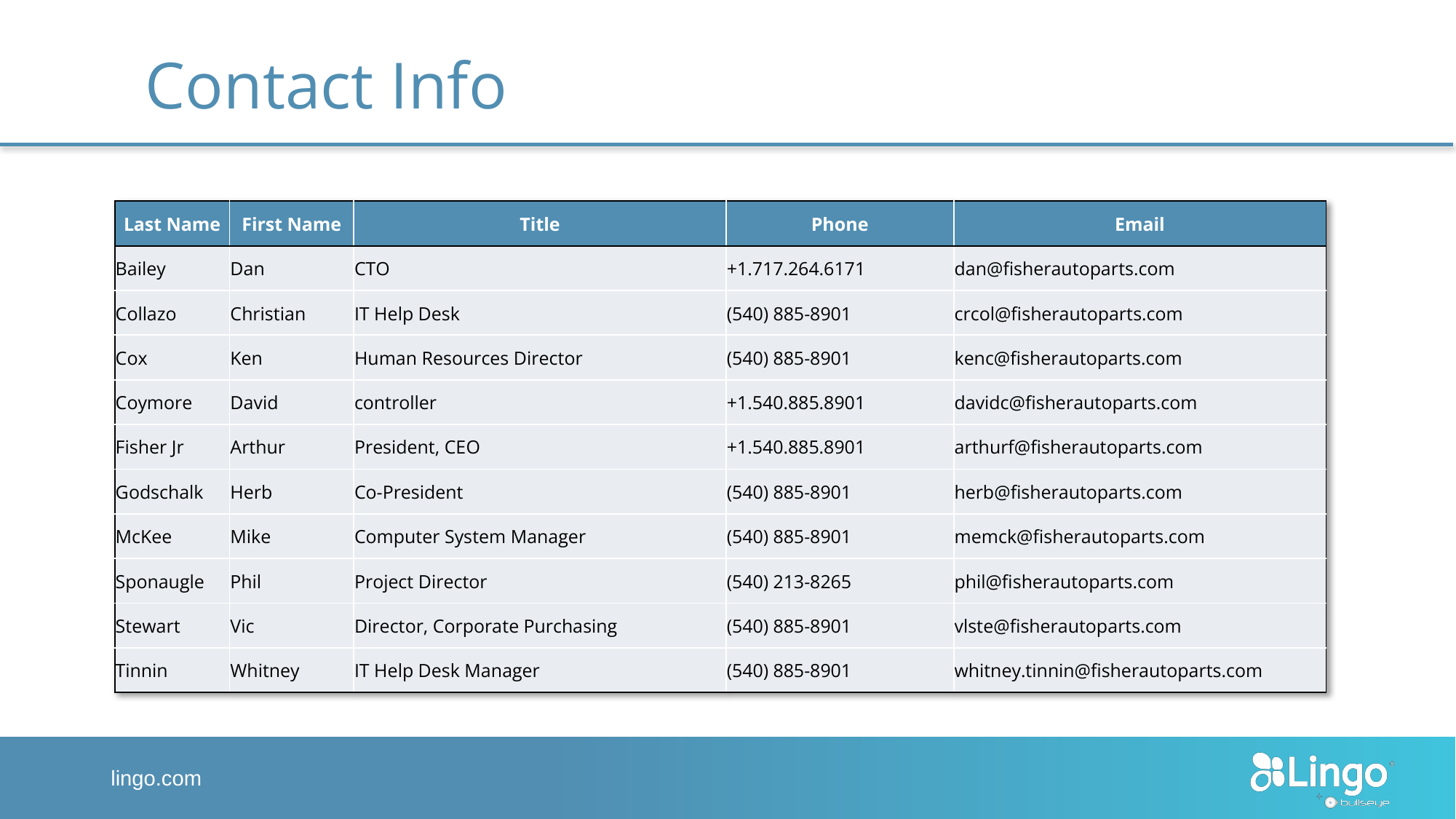

# Contact Info
| Last Name | First Name | Title | Phone | Email |
| --- | --- | --- | --- | --- |
| Bailey | Dan | CTO | +1.717.264.6171 | dan@fisherautoparts.com |
| Collazo | Christian | IT Help Desk | (540) 885-8901 | crcol@fisherautoparts.com |
| Cox | Ken | Human Resources Director | (540) 885-8901 | kenc@fisherautoparts.com |
| Coymore | David | controller | +1.540.885.8901 | davidc@fisherautoparts.com |
| Fisher Jr | Arthur | President, CEO | +1.540.885.8901 | arthurf@fisherautoparts.com |
| Godschalk | Herb | Co-President | (540) 885-8901 | herb@fisherautoparts.com |
| McKee | Mike | Computer System Manager | (540) 885-8901 | memck@fisherautoparts.com |
| Sponaugle | Phil | Project Director | (540) 213-8265 | phil@fisherautoparts.com |
| Stewart | Vic | Director, Corporate Purchasing | (540) 885-8901 | vlste@fisherautoparts.com |
| Tinnin | Whitney | IT Help Desk Manager | (540) 885-8901 | whitney.tinnin@fisherautoparts.com |